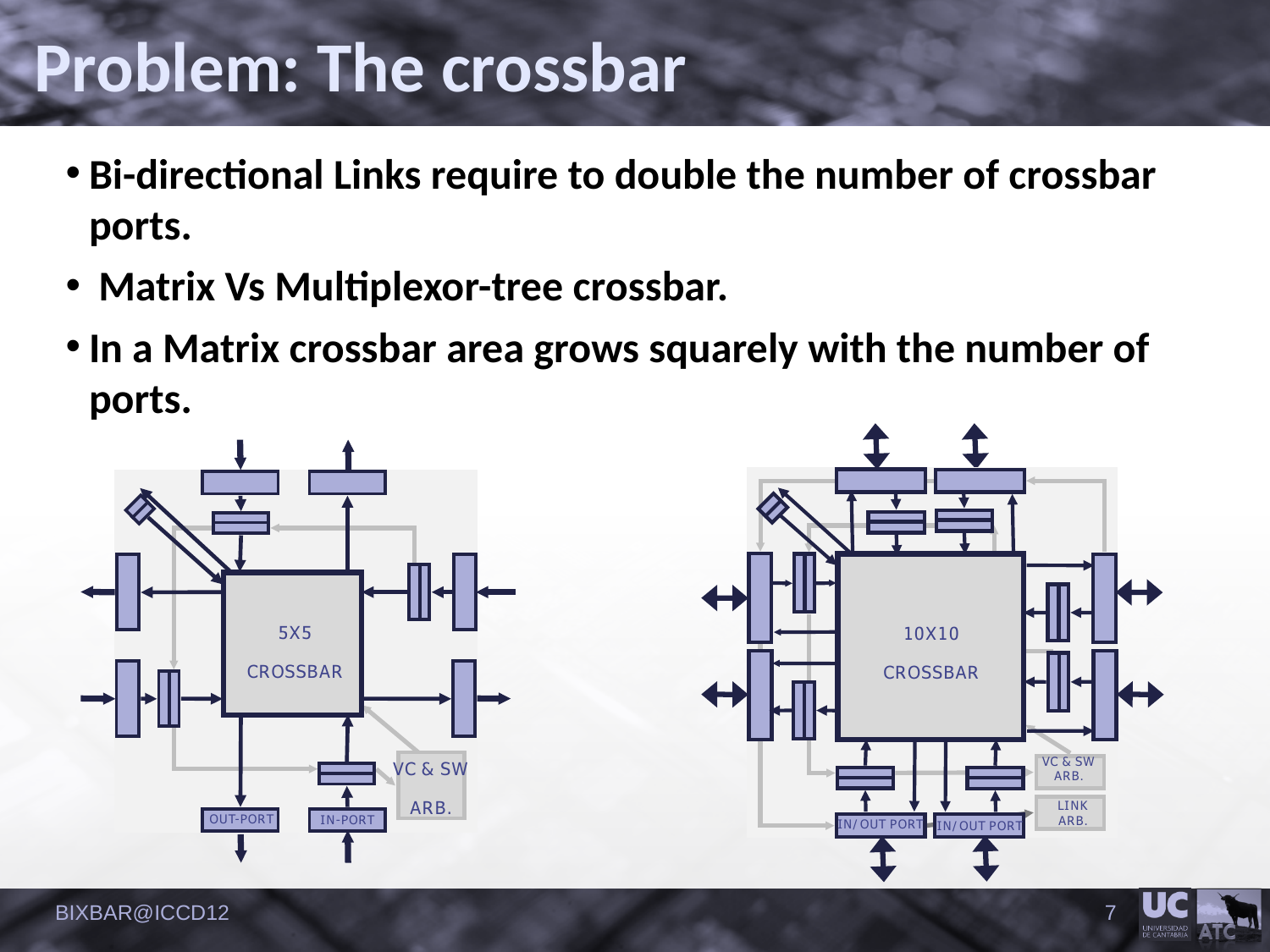

Problem: The crossbar
Bi-directional Links require to double the number of crossbar ports.
 Matrix Vs Multiplexor-tree crossbar.
In a Matrix crossbar area grows squarely with the number of ports.

10X10
CROSSBAR

VC & SW
ARB.

LINK
ARB.

IN/OUT PORT
IN/OUT PORT

5X5
CROSSBAR

VC & SW
ARB.

OUT-PORT
IN-PORT

BIXBAR@ICCD12
7